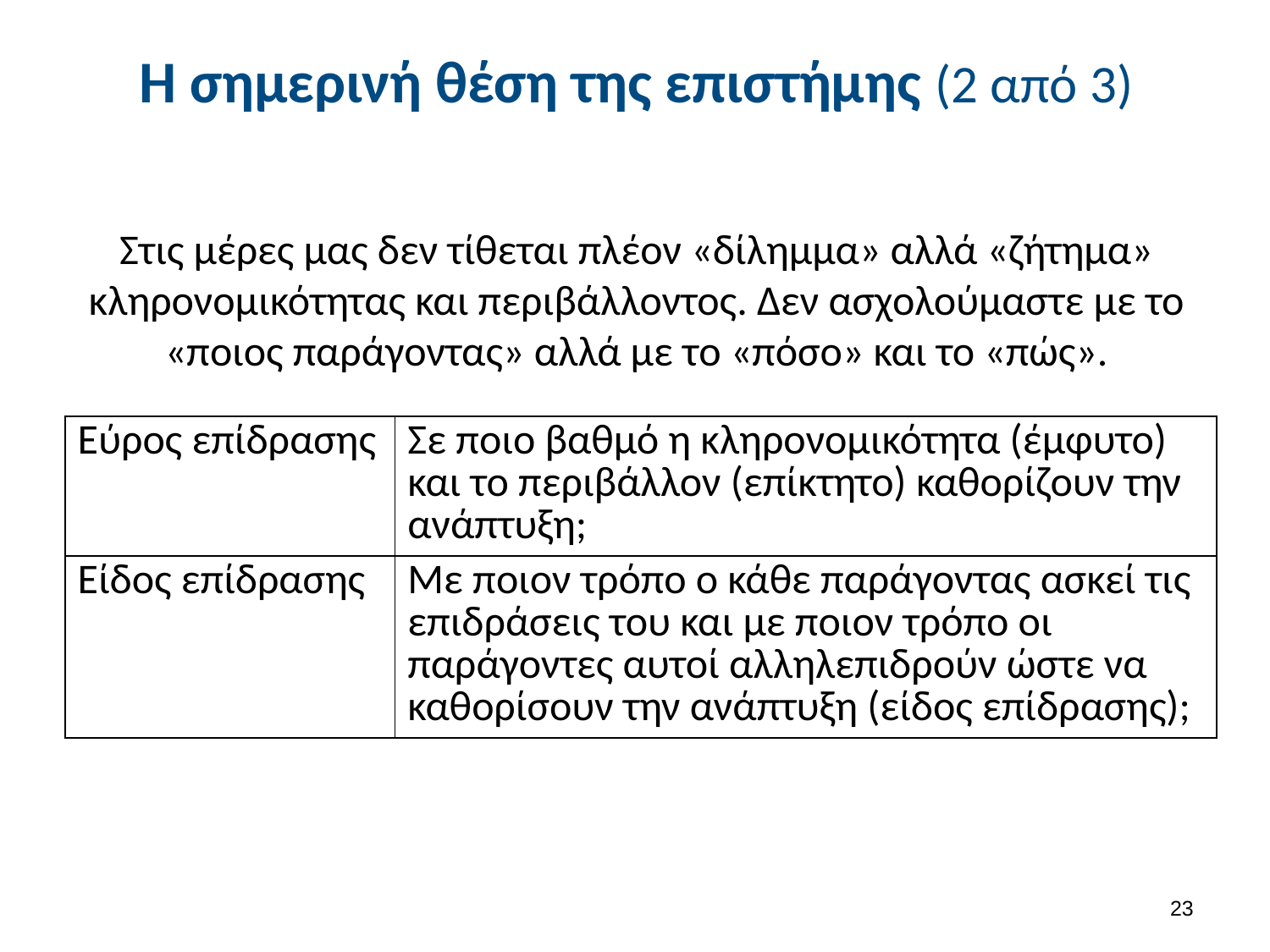

# Η σημερινή θέση της επιστήμης (2 από 3)
Στις μέρες μας δεν τίθεται πλέον «δίλημμα» αλλά «ζήτημα» κληρονομικότητας και περιβάλλοντος. Δεν ασχολούμαστε με το «ποιος παράγοντας» αλλά με το «πόσο» και το «πώς».

| Εύρος επίδρασης | Σε ποιο βαθμό η κληρονομικότητα (έμφυτο) και το περιβάλλον (επίκτητο) καθορίζουν την ανάπτυξη; |
| --- | --- |
| Είδος επίδρασης | Με ποιον τρόπο ο κάθε παράγοντας ασκεί τις επιδράσεις του και με ποιον τρόπο οι παράγοντες αυτοί αλληλεπιδρούν ώστε να καθορίσουν την ανάπτυξη (είδος επίδρασης); |
23